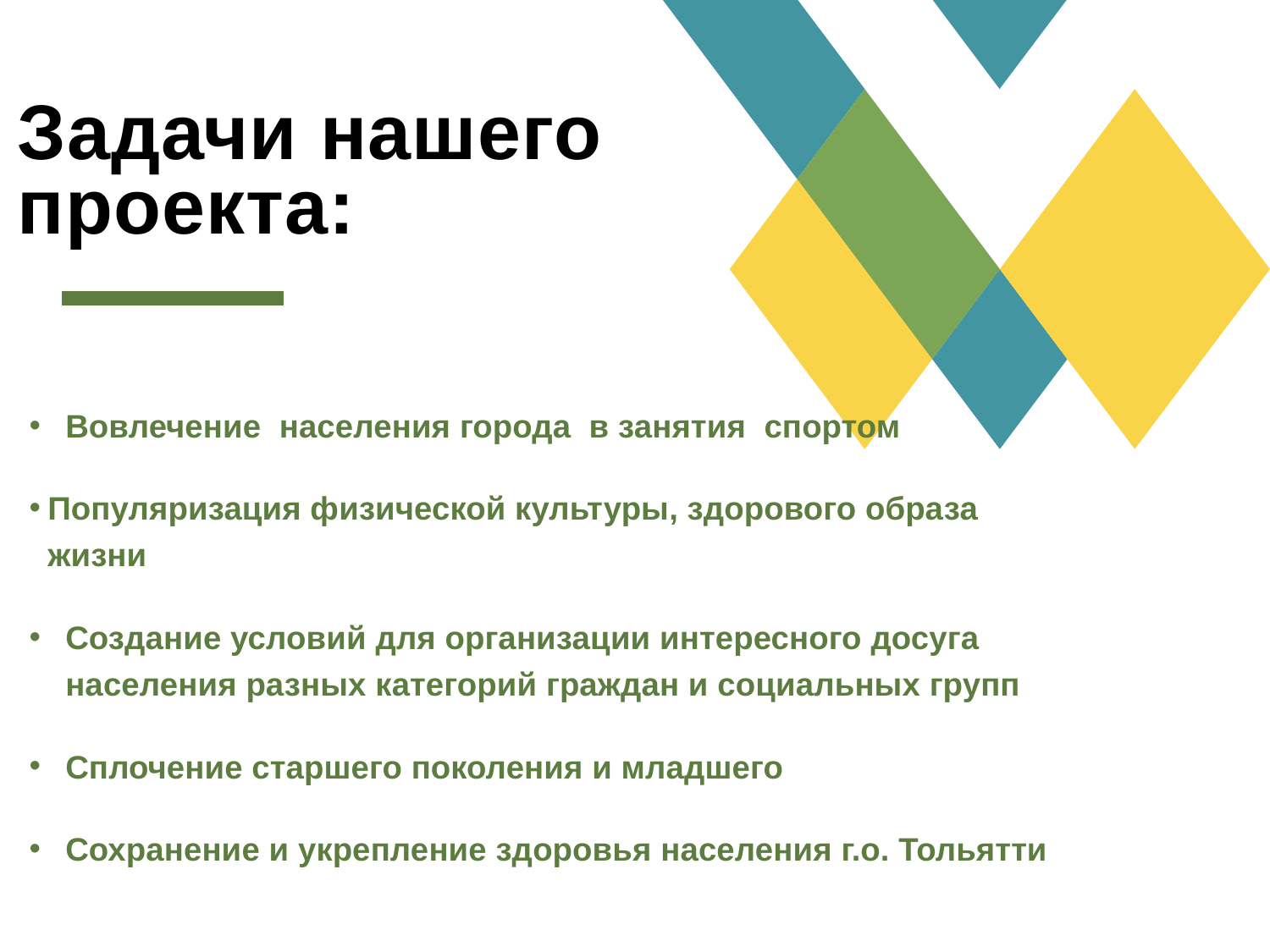

# Задачи нашего проекта:
Вовлечение  населения города  в занятия  спортом
Популяризация физической культуры, здорового образа жизни
Создание условий для организации интересного досуга населения разных категорий граждан и социальных групп
Сплочение старшего поколения и младшего
Сохранение и укрепление здоровья населения г.о. Тольятти